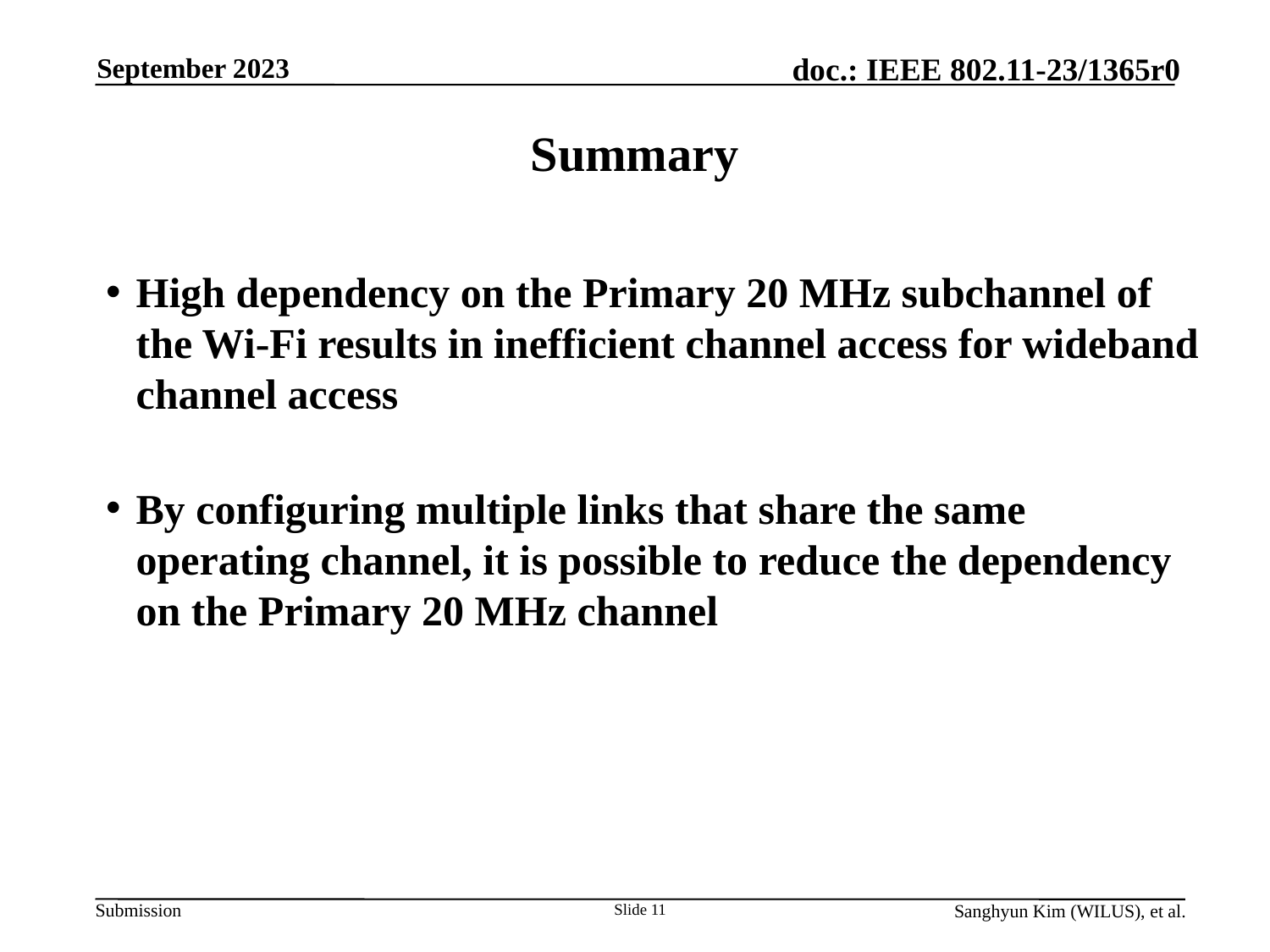

September 2023
# Summary
High dependency on the Primary 20 MHz subchannel of the Wi-Fi results in inefficient channel access for wideband channel access

By configuring multiple links that share the same operating channel, it is possible to reduce the dependency on the Primary 20 MHz channel
Slide 11
Sanghyun Kim (WILUS), et al.